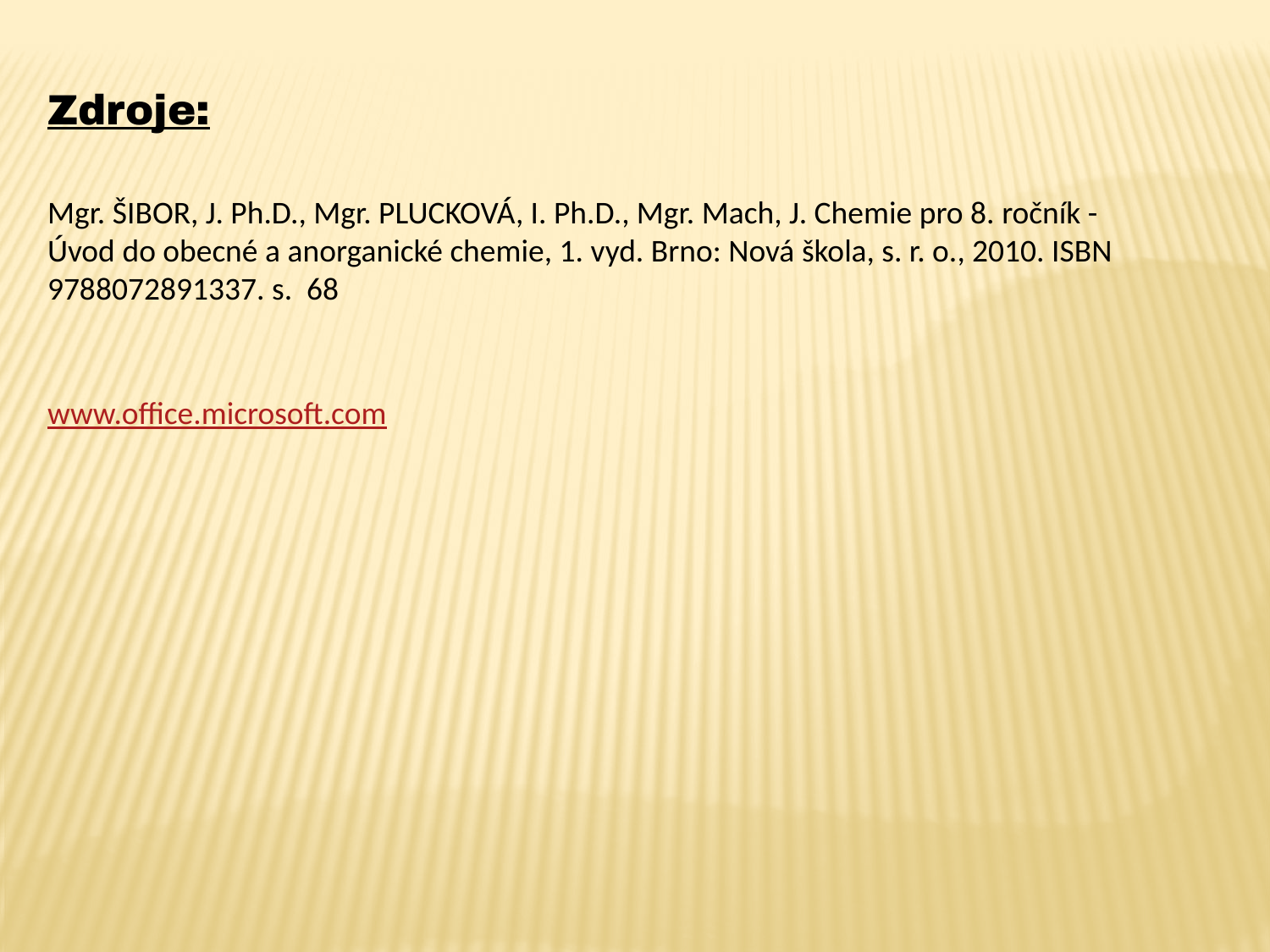

Zdroje:
Mgr. ŠIBOR, J. Ph.D., Mgr. PLUCKOVÁ, I. Ph.D., Mgr. Mach, J. Chemie pro 8. ročník - Úvod do obecné a anorganické chemie, 1. vyd. Brno: Nová škola, s. r. o., 2010. ISBN 9788072891337. s.  68

www.office.microsoft.com